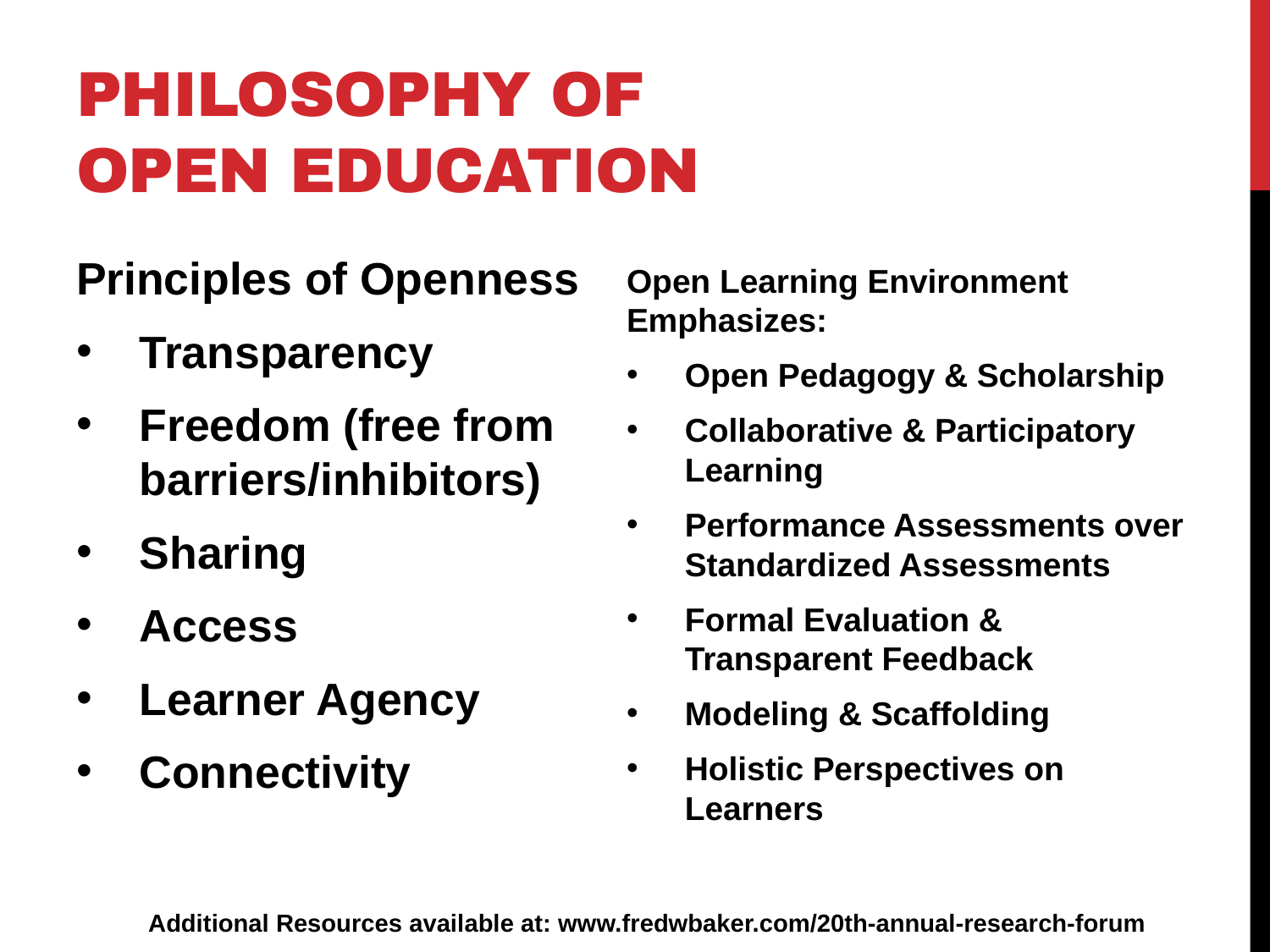

# Philosophy of Open Education
Principles of Openness
Transparency
Freedom (free from barriers/inhibitors)
Sharing
Access
Learner Agency
Connectivity
Open Learning Environment Emphasizes:
Open Pedagogy & Scholarship
Collaborative & Participatory Learning
Performance Assessments over Standardized Assessments
Formal Evaluation & Transparent Feedback
Modeling & Scaffolding
Holistic Perspectives on Learners
Additional Resources available at: www.fredwbaker.com/20th-annual-research-forum